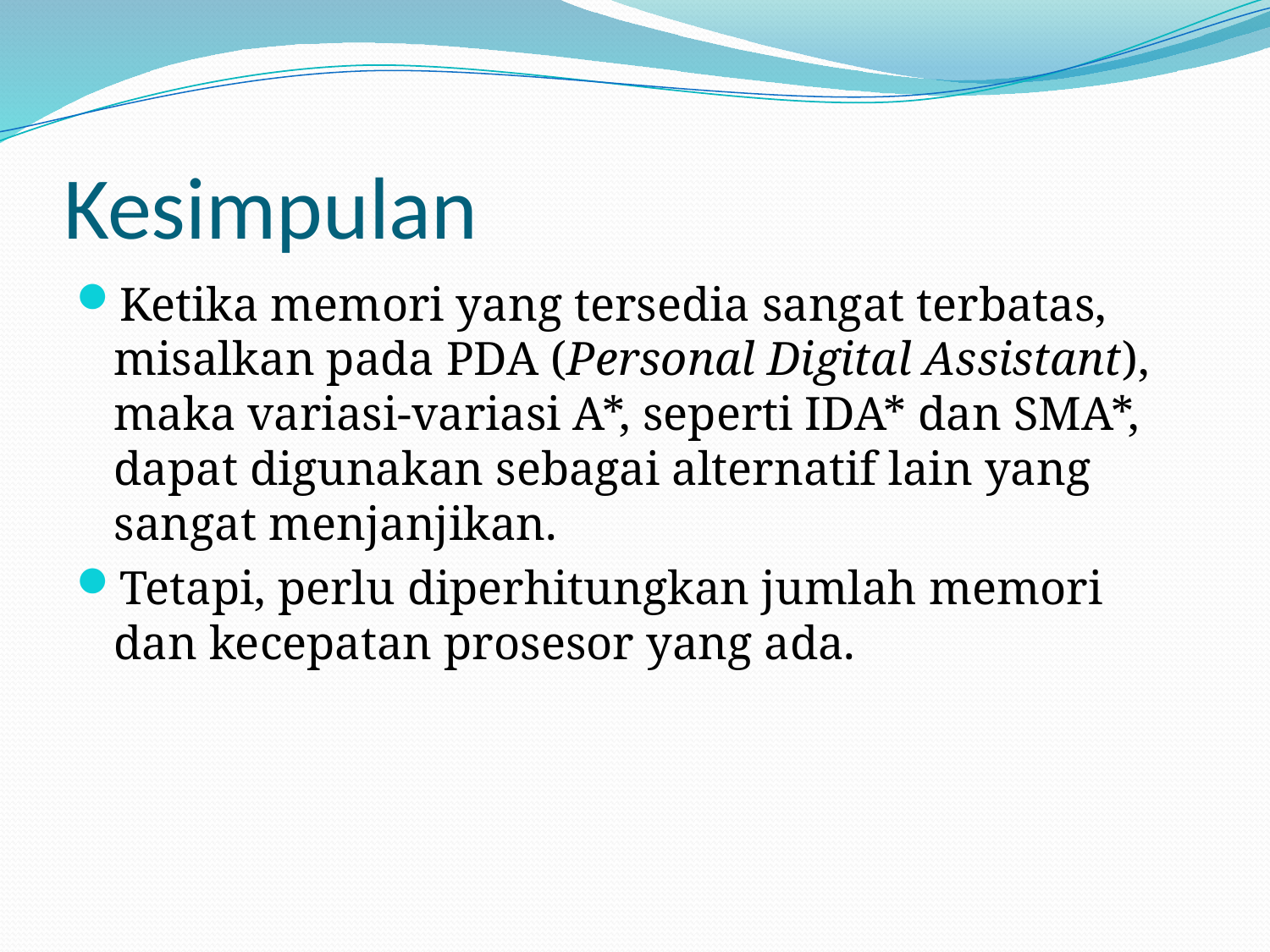

# Kesimpulan
Ketika memori yang tersedia sangat terbatas, misalkan pada PDA (Personal Digital Assistant), maka variasi-variasi A*, seperti IDA* dan SMA*, dapat digunakan sebagai alternatif lain yang sangat menjanjikan.
Tetapi, perlu diperhitungkan jumlah memori dan kecepatan prosesor yang ada.